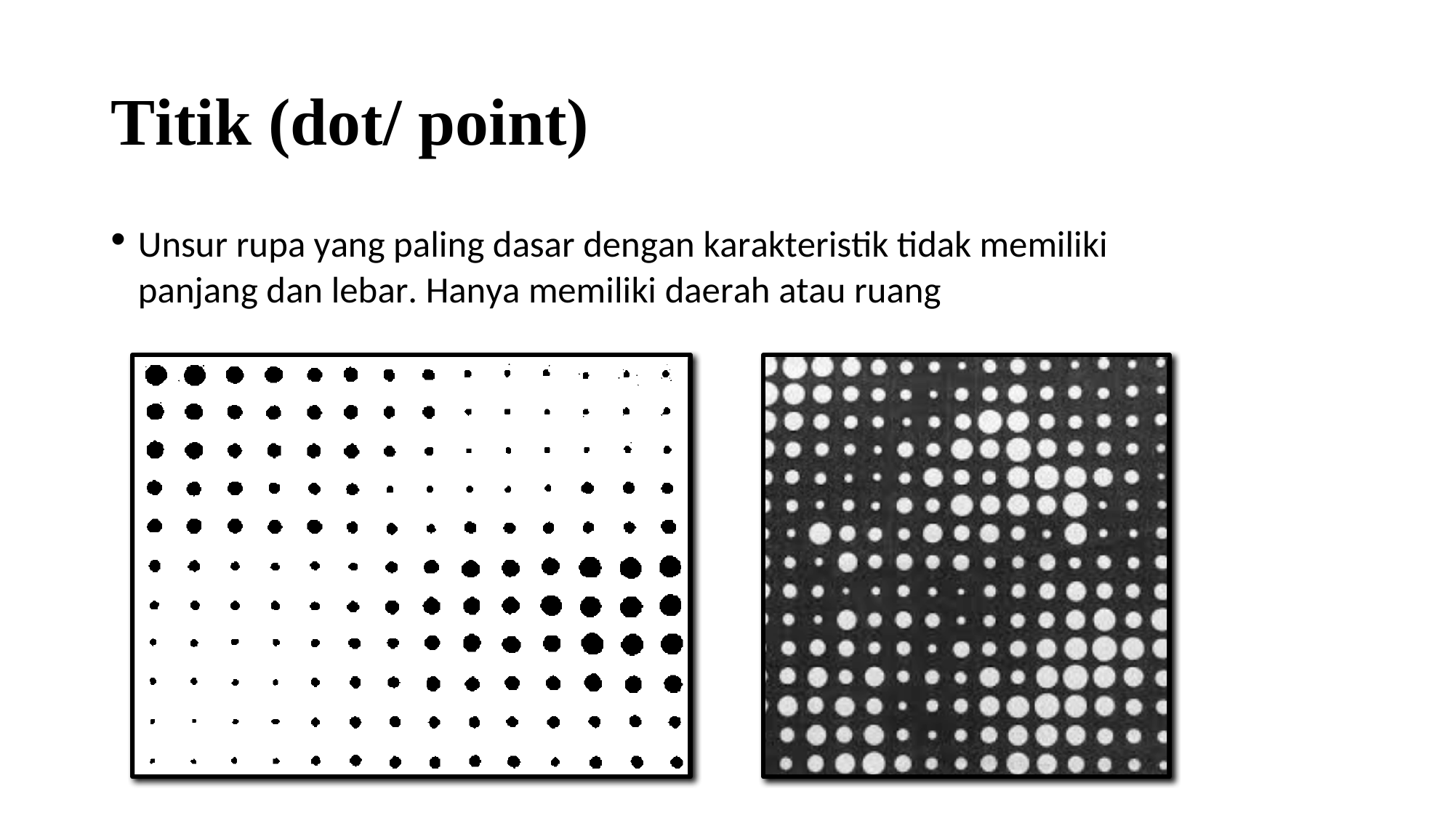

Titik (dot/ point)
•
Unsur rupa yang paling dasar dengan karakteristik tidak memiliki
panjang dan lebar. Hanya memiliki daerah atau ruang